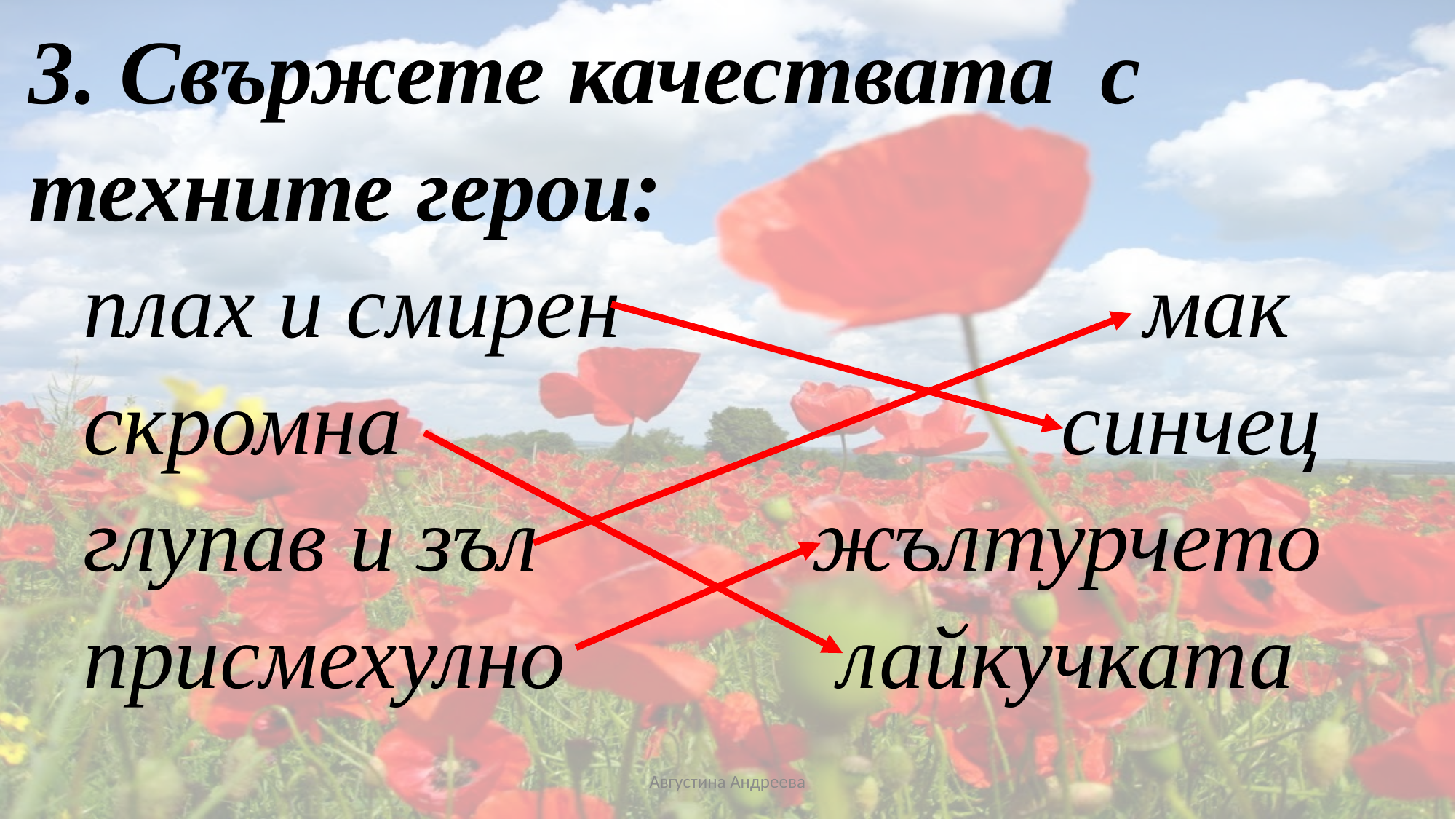

3. Свържете качествата  с техните герои:
плах и смирен                       мак
скромна                             синчец
глупав и зъл            жълтурчето
присмехулно            лайкучката

Августина Андреева